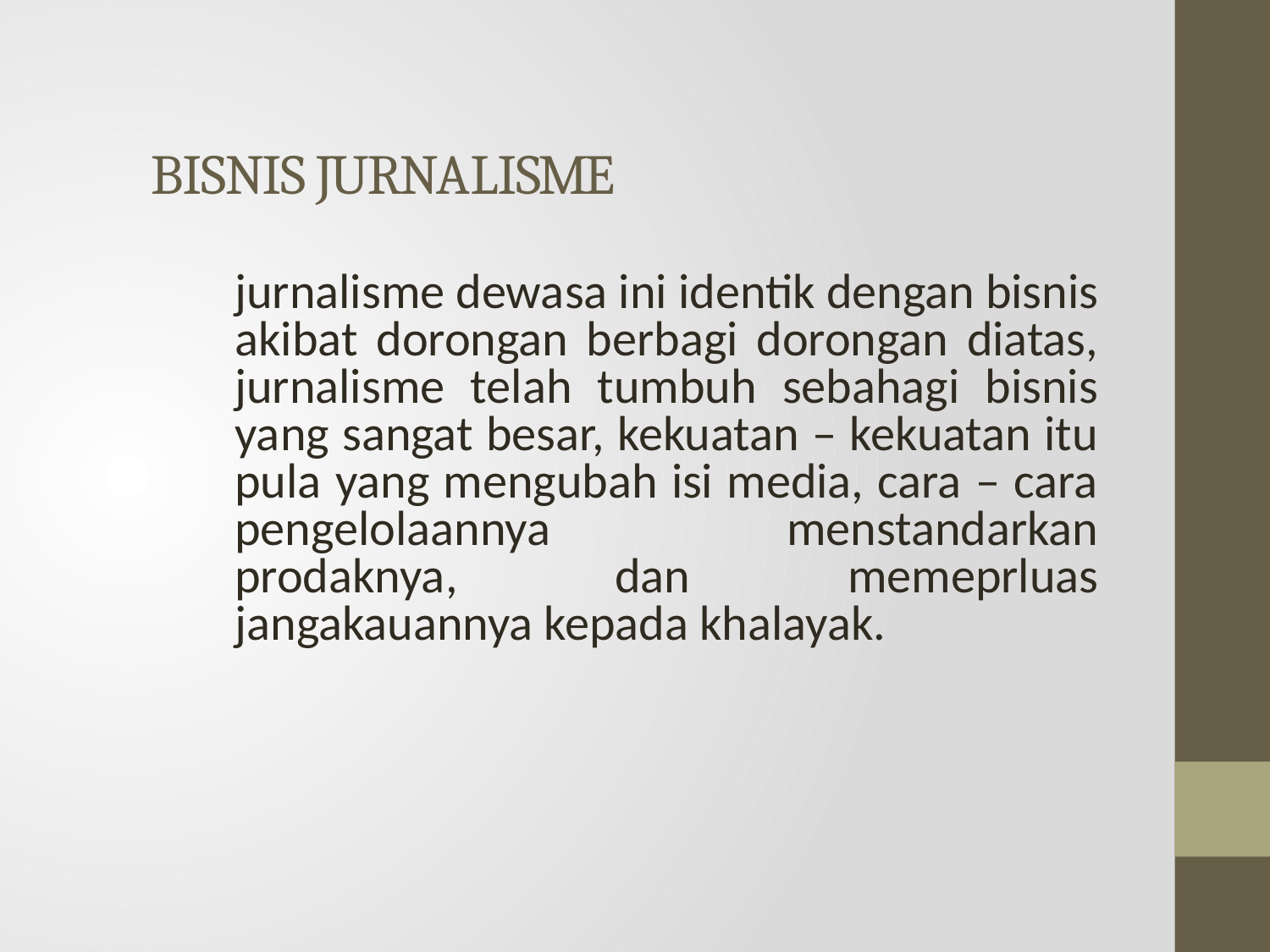

# BISNIS JURNALISME
jurnalisme dewasa ini identik dengan bisnis akibat dorongan berbagi dorongan diatas, jurnalisme telah tumbuh sebahagi bisnis yang sangat besar, kekuatan – kekuatan itu pula yang mengubah isi media, cara – cara pengelolaannya menstandarkan prodaknya, dan memeprluas jangakauannya kepada khalayak.